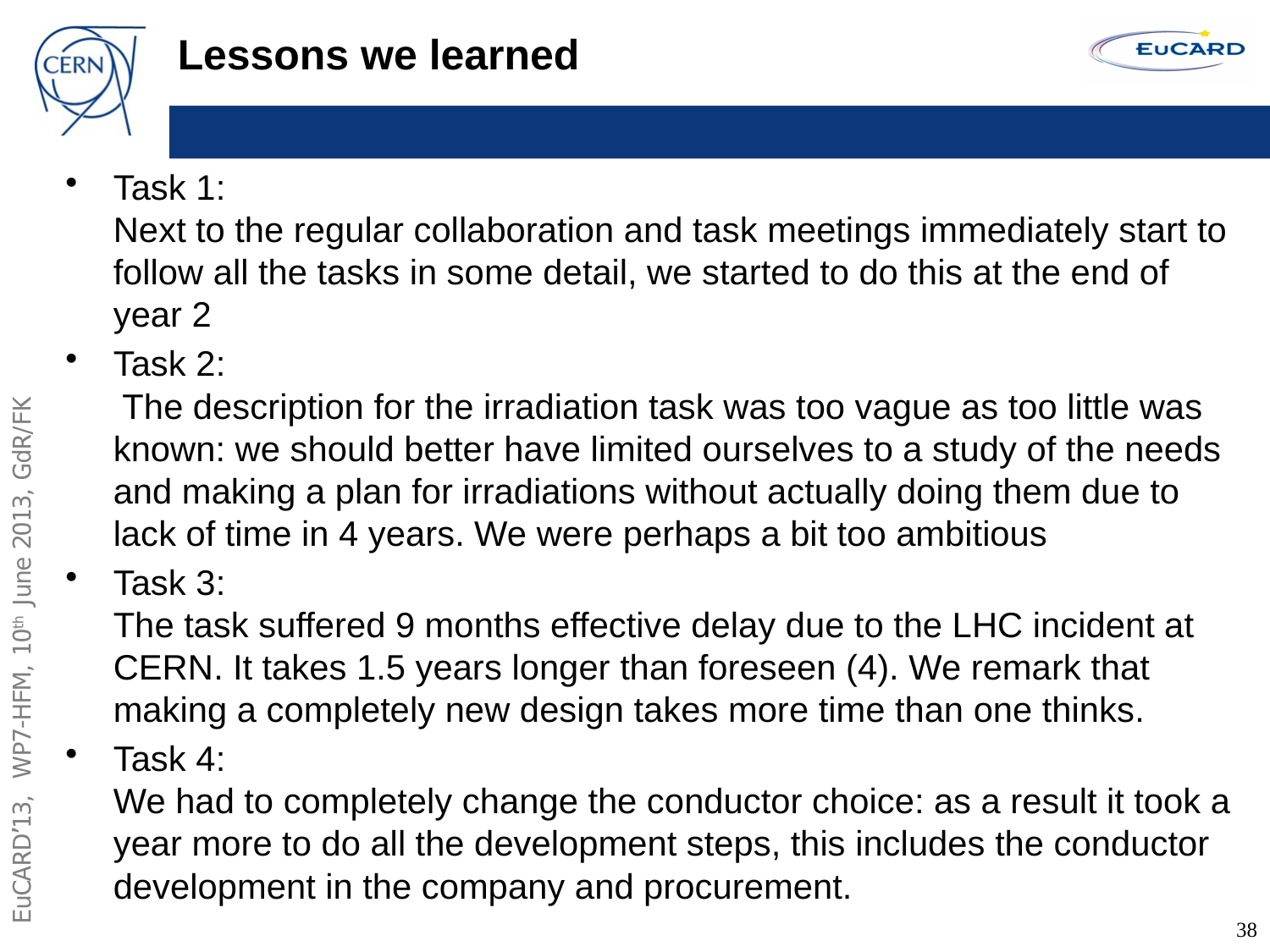

# Lessons we learned
Task 1:  							         Next to the regular collaboration and task meetings immediately start to follow all the tasks in some detail, we started to do this at the end of year 2
Task 2:  							            The description for the irradiation task was too vague as too little was known: we should better have limited ourselves to a study of the needs and making a plan for irradiations without actually doing them due to lack of time in 4 years. We were perhaps a bit too ambitious
Task 3:  							          The task suffered 9 months effective delay due to the LHC incident at CERN. It takes 1.5 years longer than foreseen (4). We remark that  making a completely new design takes more time than one thinks.
Task 4:  							           We had to completely change the conductor choice: as a result it took a year more to do all the development steps, this includes the conductor development in the company and procurement.
38